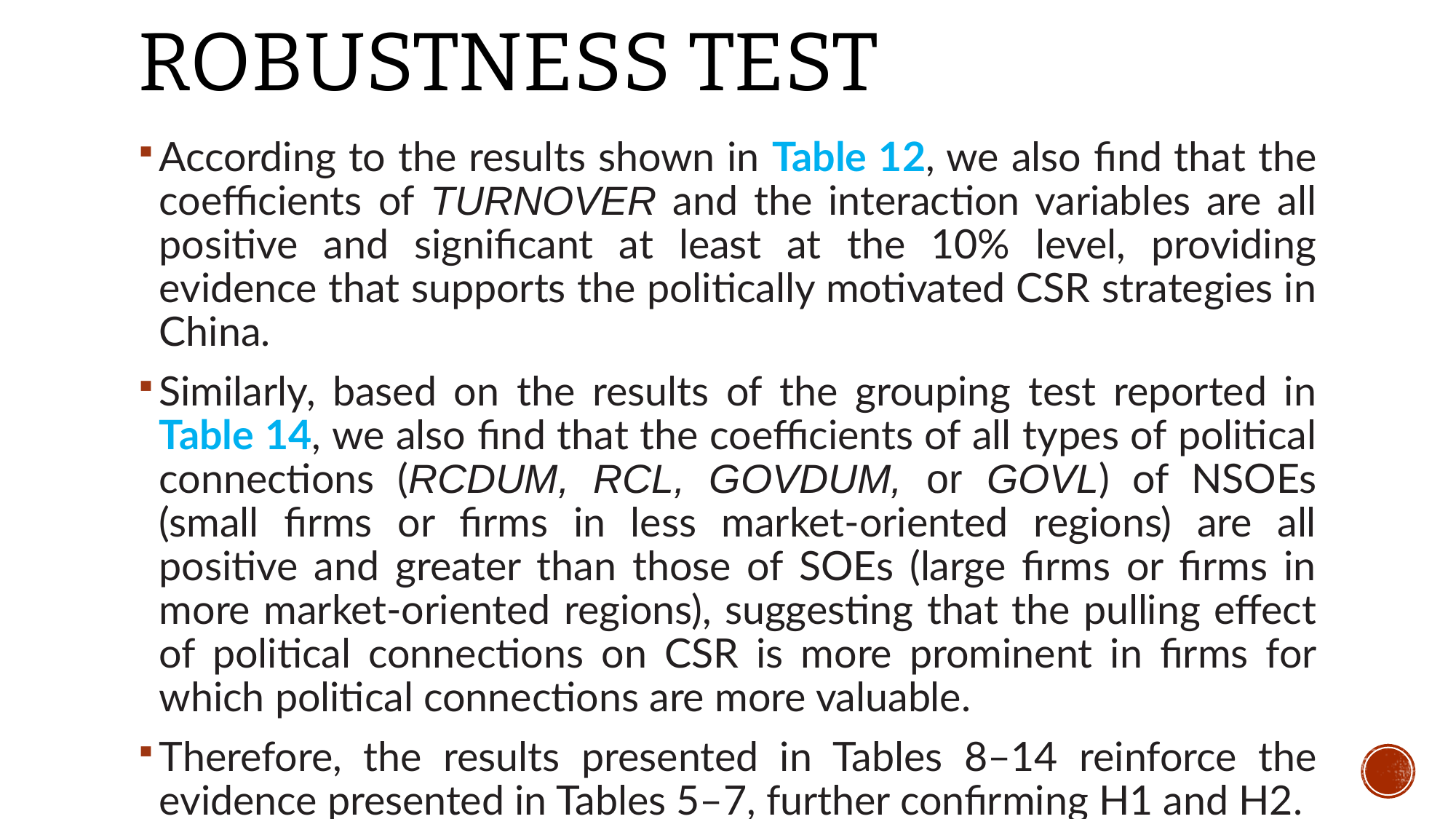

# Robustness test
According to the results shown in Table 12, we also find that the coefficients of TURNOVER and the interaction variables are all positive and significant at least at the 10% level, providing evidence that supports the politically motivated CSR strategies in China.
Similarly, based on the results of the grouping test reported in Table 14, we also find that the coefficients of all types of political connections (RCDUM, RCL, GOVDUM, or GOVL) of NSOEs (small firms or firms in less market-oriented regions) are all positive and greater than those of SOEs (large firms or firms in more market-oriented regions), suggesting that the pulling effect of political connections on CSR is more prominent in firms for which political connections are more valuable.
Therefore, the results presented in Tables 8–14 reinforce the evidence presented in Tables 5–7, further confirming H1 and H2.